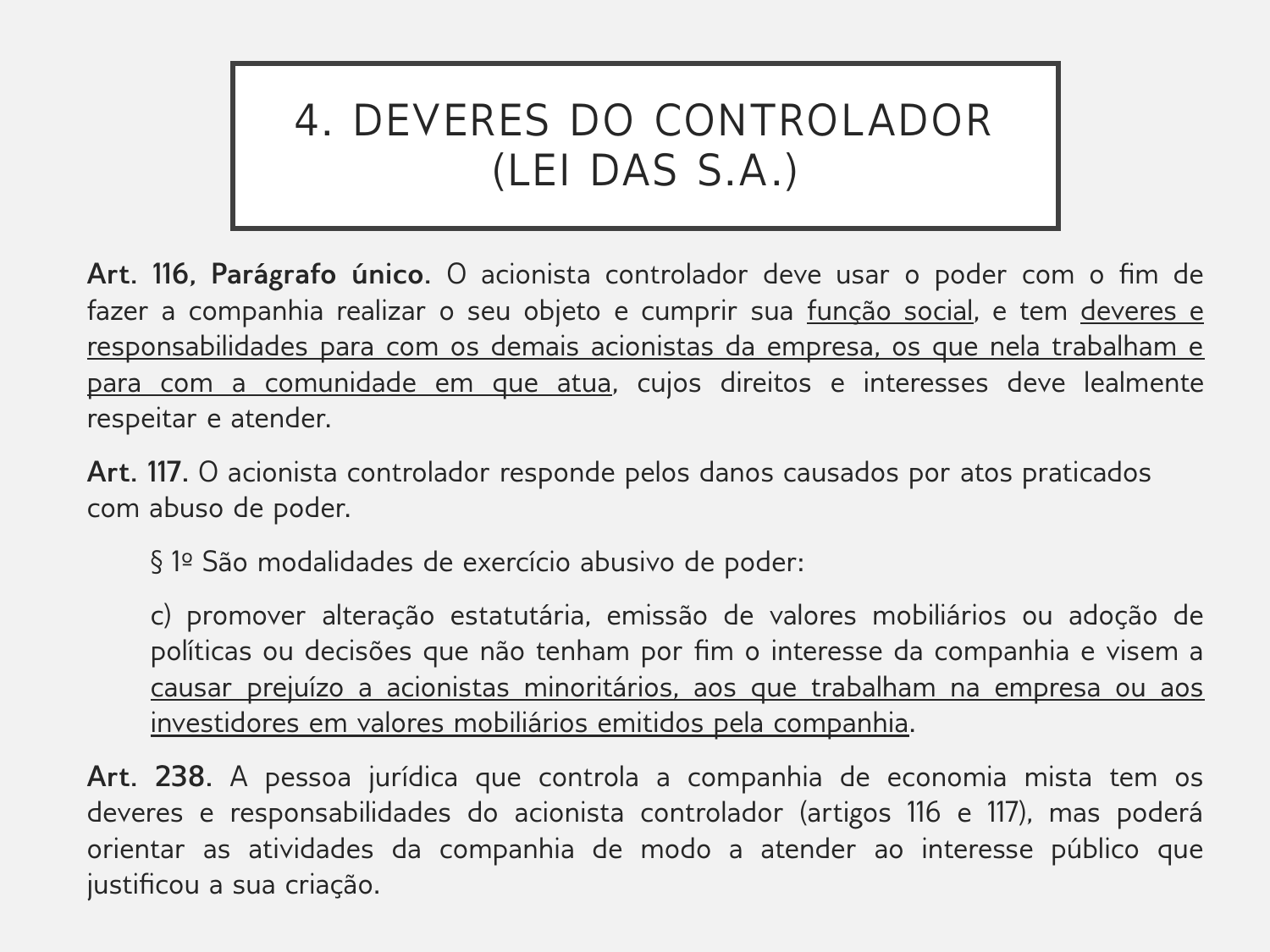

# 4. Deveres do controlador (Lei das S.a.)
Art. 116, Parágrafo único. O acionista controlador deve usar o poder com o fim de fazer a companhia realizar o seu objeto e cumprir sua função social, e tem deveres e responsabilidades para com os demais acionistas da empresa, os que nela trabalham e para com a comunidade em que atua, cujos direitos e interesses deve lealmente respeitar e atender.
Art. 117. O acionista controlador responde pelos danos causados por atos praticados com abuso de poder.
§ 1º São modalidades de exercício abusivo de poder:
c) promover alteração estatutária, emissão de valores mobiliários ou adoção de políticas ou decisões que não tenham por fim o interesse da companhia e visem a causar prejuízo a acionistas minoritários, aos que trabalham na empresa ou aos investidores em valores mobiliários emitidos pela companhia.
Art. 238. A pessoa jurídica que controla a companhia de economia mista tem os deveres e responsabilidades do acionista controlador (artigos 116 e 117), mas poderá orientar as atividades da companhia de modo a atender ao interesse público que justificou a sua criação.